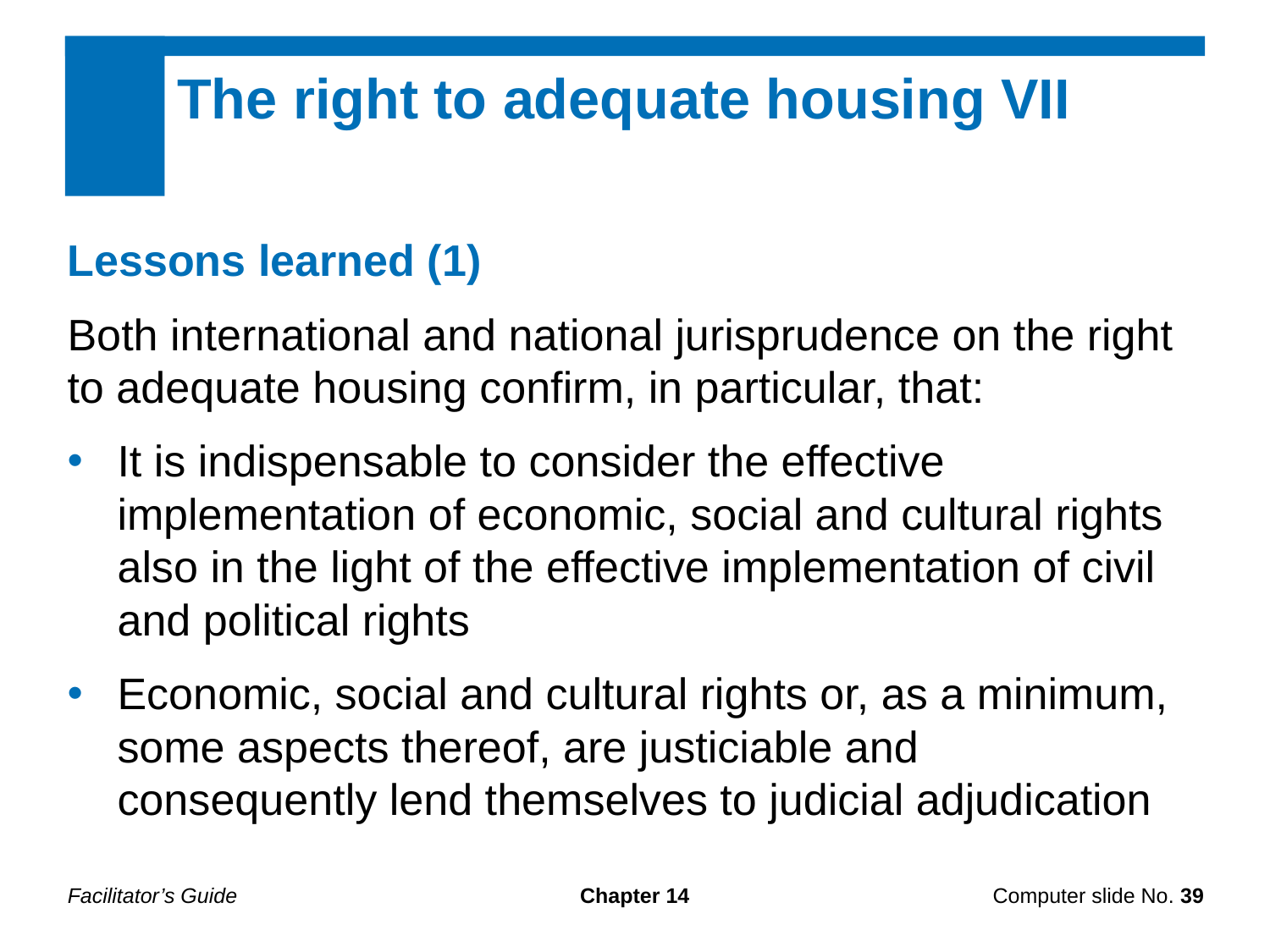

The right to adequate housing VII
Lessons learned (1)
Both international and national jurisprudence on the right to adequate housing confirm, in particular, that:
It is indispensable to consider the effective implementation of economic, social and cultural rights also in the light of the effective implementation of civil and political rights
Economic, social and cultural rights or, as a minimum, some aspects thereof, are justiciable and consequently lend themselves to judicial adjudication
Facilitator’s Guide
Chapter 14
Computer slide No. 39